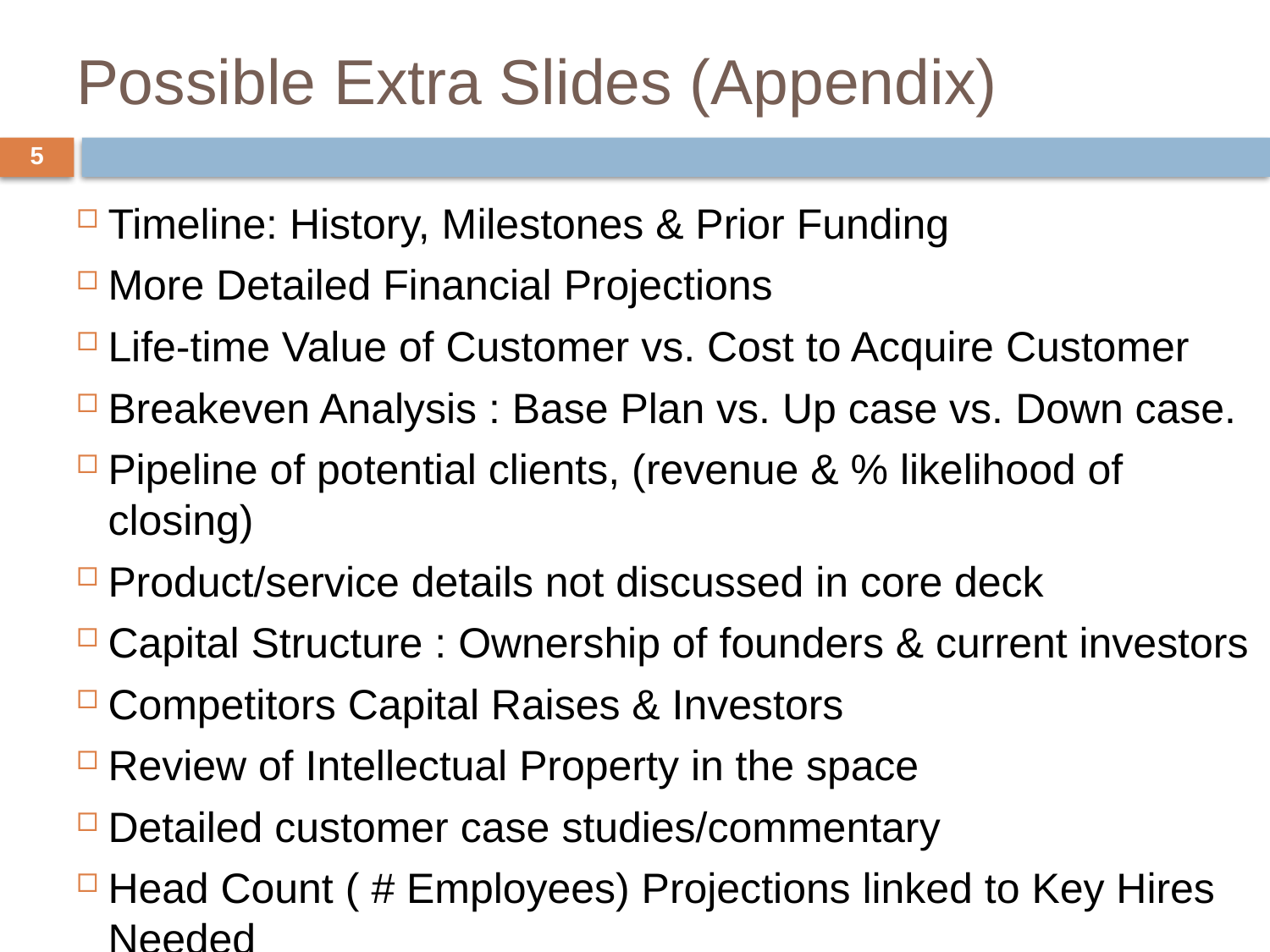

# Possible Extra Slides (Appendix)
5
Timeline: History, Milestones & Prior Funding
More Detailed Financial Projections
Life-time Value of Customer vs. Cost to Acquire Customer
Breakeven Analysis : Base Plan vs. Up case vs. Down case.
Pipeline of potential clients, (revenue & % likelihood of closing)
Product/service details not discussed in core deck
Capital Structure : Ownership of founders & current investors
Competitors Capital Raises & Investors
Review of Intellectual Property in the space
Detailed customer case studies/commentary
Head Count ( # Employees) Projections linked to Key Hires Needed